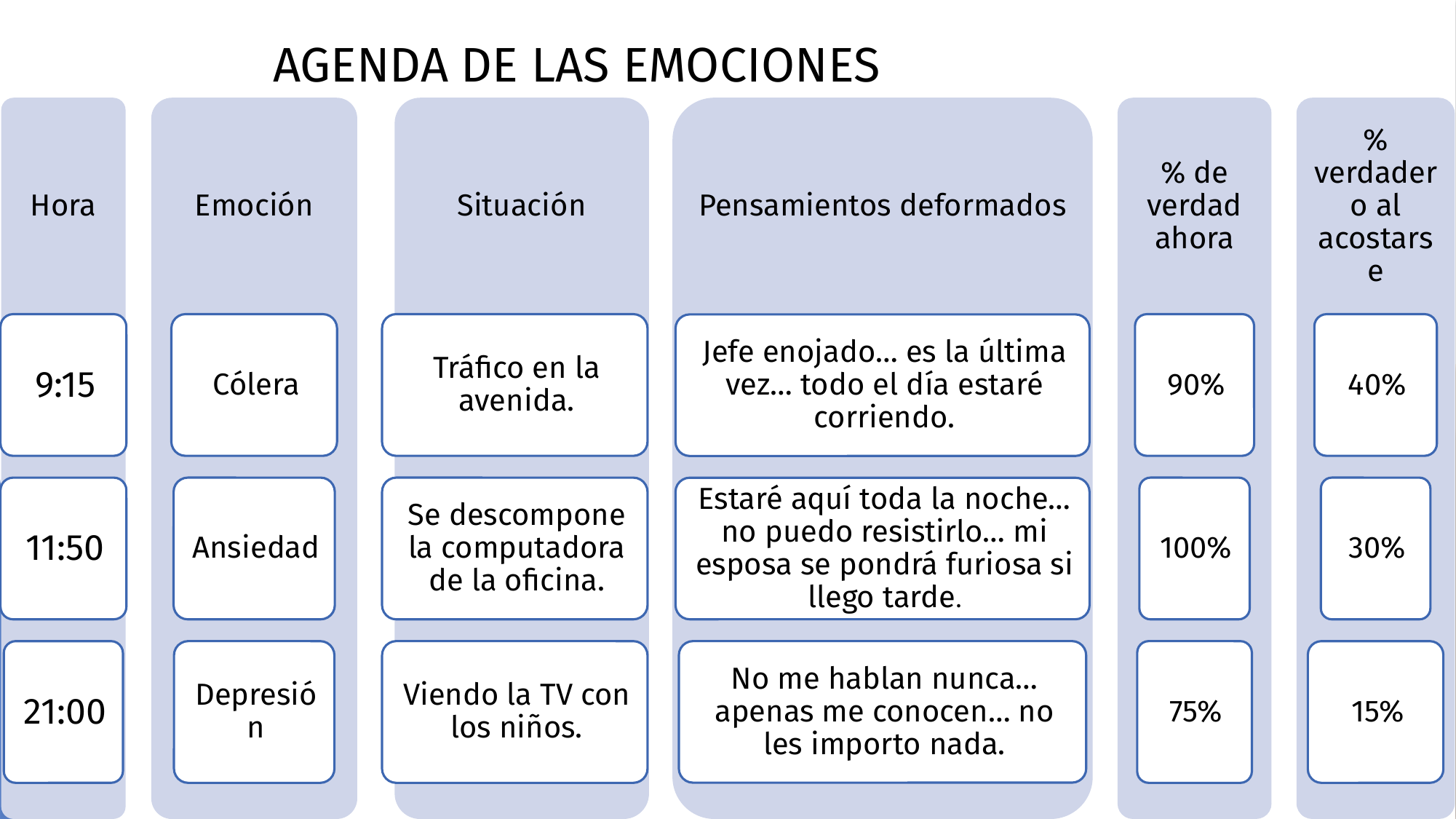

AGENDA DE LAS EMOCIONES
Hora
9:15
11:50
21:00
Emoción
Cólera
Ansiedad
Depresión
Situación
Tráfico en la avenida.
Se descompone la computadora de la oficina.
Viendo la TV con los niños.
Pensamientos deformados
Jefe enojado… es la última vez… todo el día estaré corriendo.
Estaré aquí toda la noche… no puedo resistirlo… mi esposa se pondrá furiosa si llego tarde.
No me hablan nunca… apenas me conocen… no les importo nada.
% de verdad ahora
90%
100%
75%
% verdadero al acostarse
40%
30%
15%